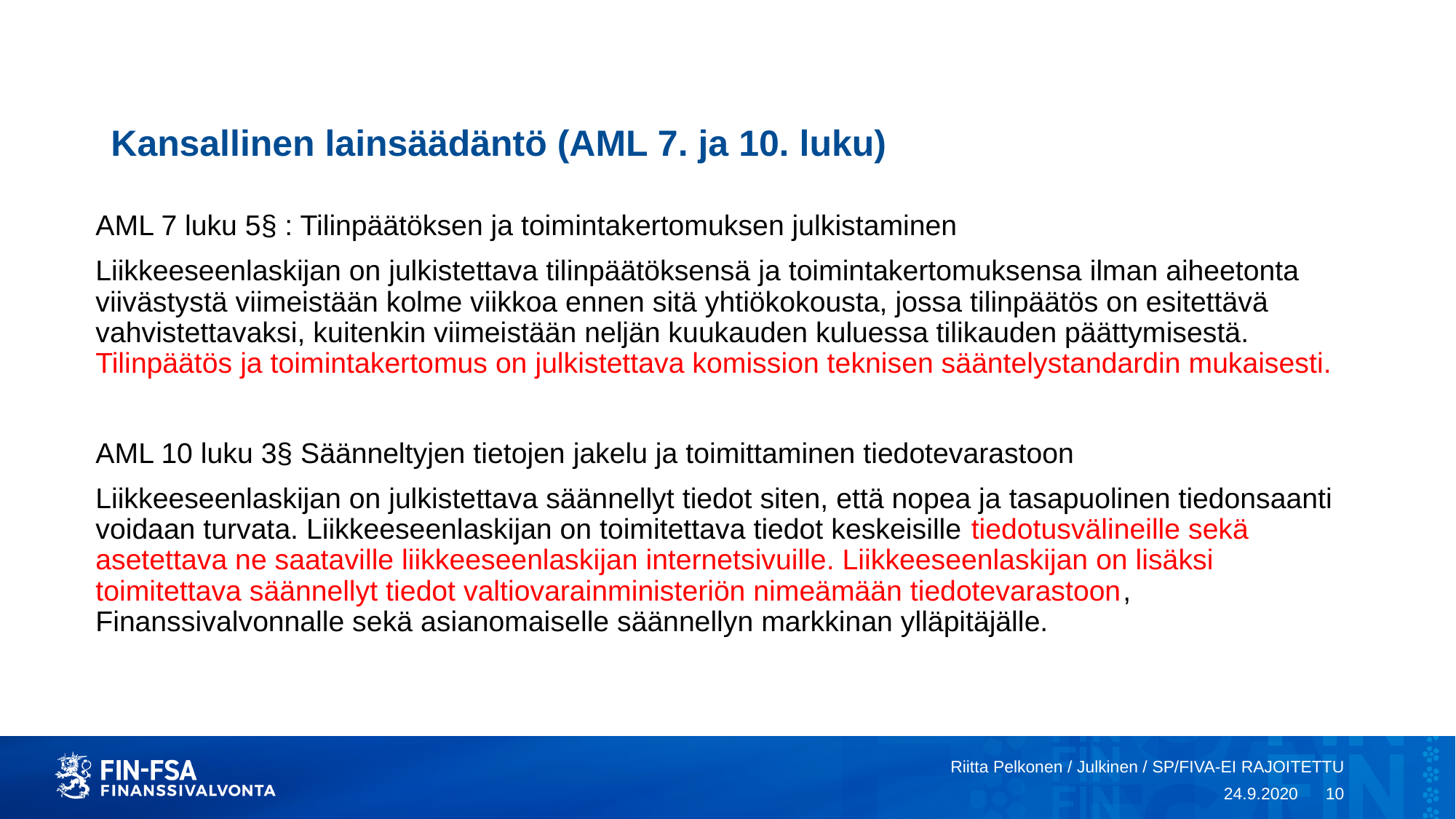

# Kansallinen lainsäädäntö (AML 7. ja 10. luku)
AML 7 luku 5§ : Tilinpäätöksen ja toimintakertomuksen julkistaminen
Liikkeeseenlaskijan on julkistettava tilinpäätöksensä ja toimintakertomuksensa ilman aiheetonta viivästystä viimeistään kolme viikkoa ennen sitä yhtiökokousta, jossa tilinpäätös on esitettävä vahvistettavaksi, kuitenkin viimeistään neljän kuukauden kuluessa tilikauden päättymisestä. Tilinpäätös ja toimintakertomus on julkistettava komission teknisen sääntelystandardin mukaisesti.

AML 10 luku 3§ Säänneltyjen tietojen jakelu ja toimittaminen tiedotevarastoon
Liikkeeseenlaskijan on julkistettava säännellyt tiedot siten, että nopea ja tasapuolinen tiedonsaanti voidaan turvata. Liikkeeseenlaskijan on toimitettava tiedot keskeisille tiedotusvälineille sekä asetettava ne saataville liikkeeseenlaskijan internetsivuille. Liikkeeseenlaskijan on lisäksi toimitettava säännellyt tiedot valtiovarainministeriön nimeämään tiedotevarastoon, Finanssivalvonnalle sekä asianomaiselle säännellyn markkinan ylläpitäjälle.

Riitta Pelkonen / Julkinen / SP/FIVA-EI RAJOITETTU
24.9.2020
10